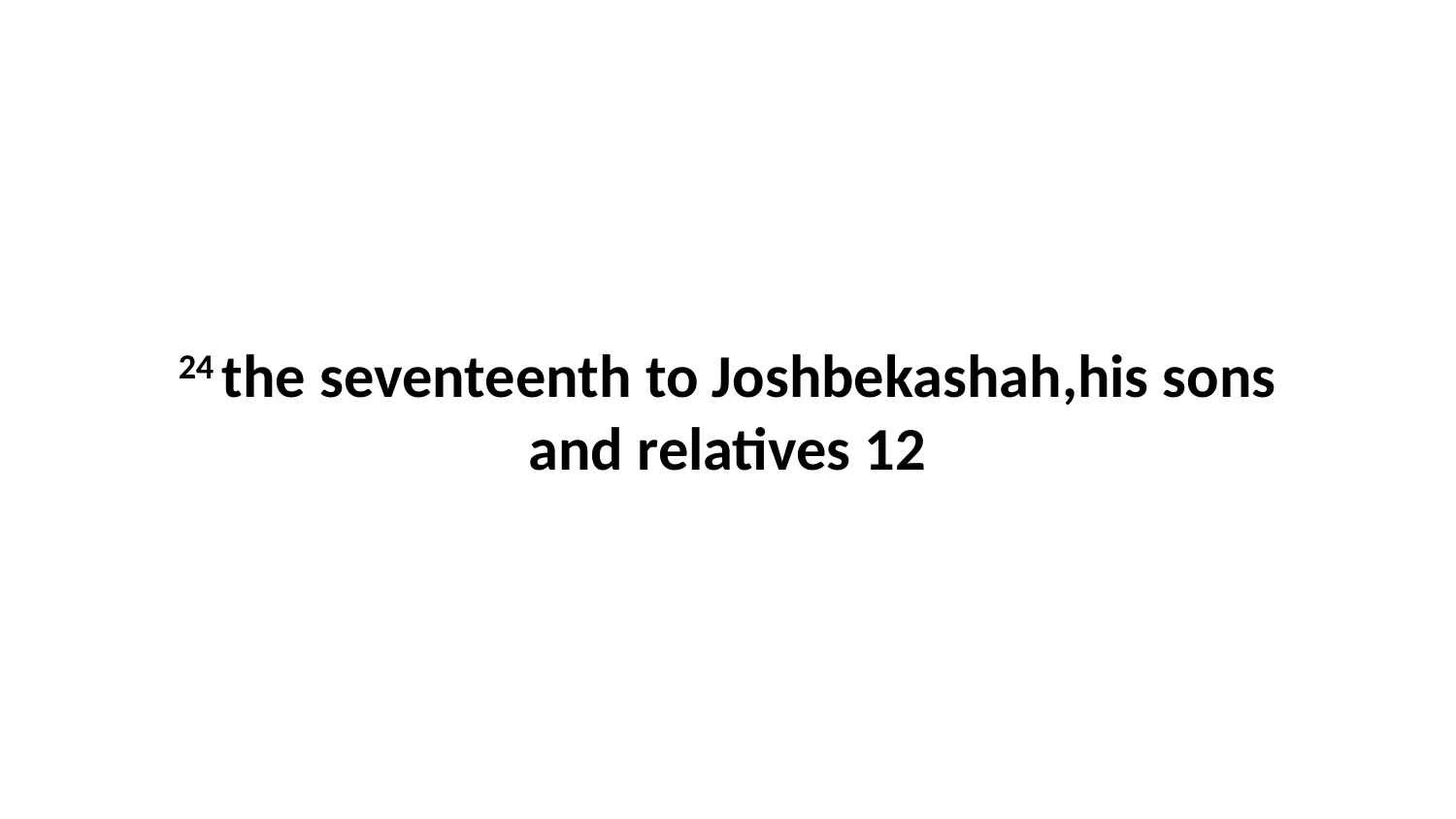

24 the seventeenth to Joshbekashah,his sons and relatives 12